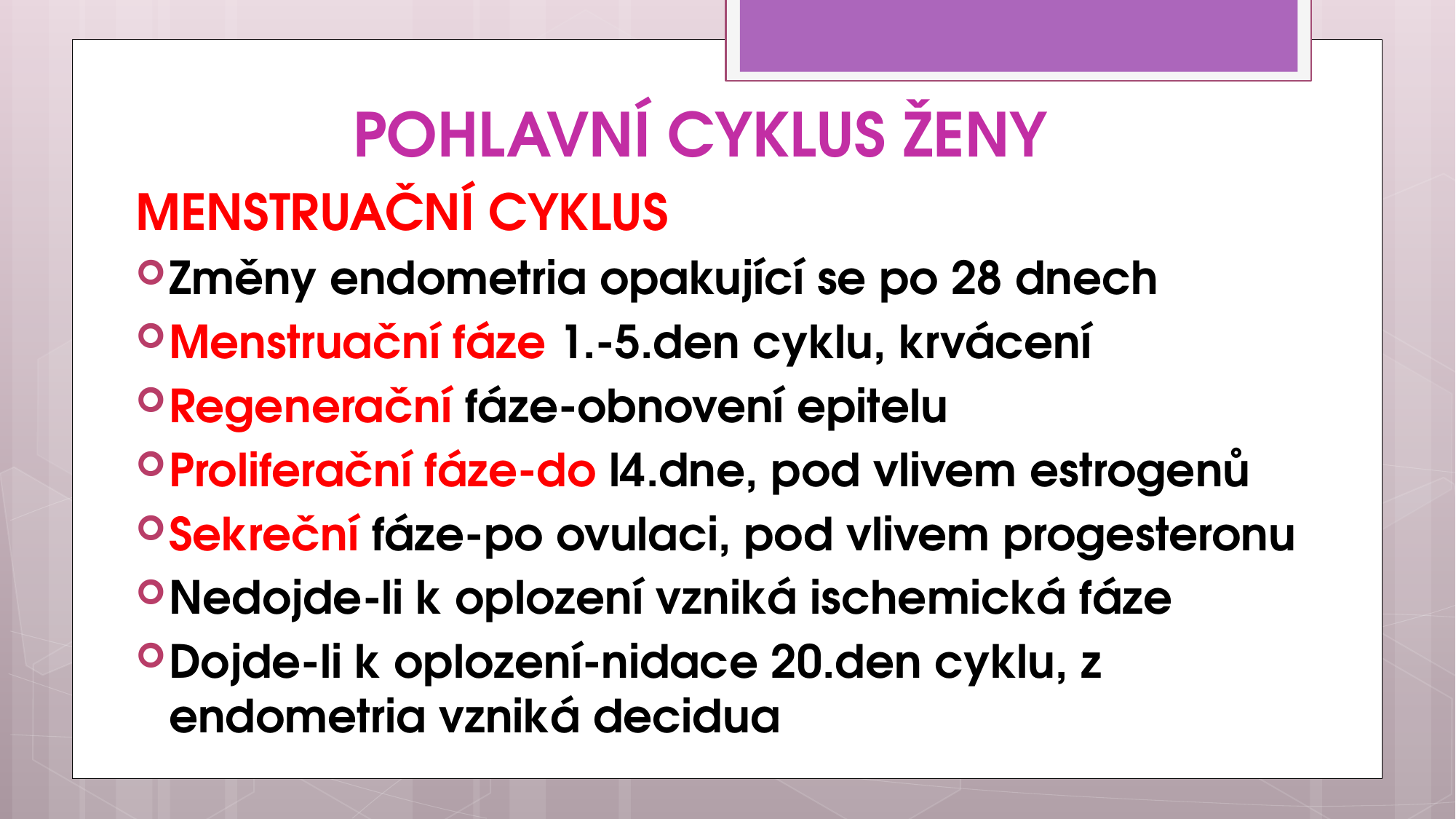

# POHLAVNÍ CYKLUS ŽENY
MENSTRUAČNÍ CYKLUS
Změny endometria opakující se po 28 dnech
Menstruační fáze 1.-5.den cyklu, krvácení
Regenerační fáze-obnovení epitelu
Proliferační fáze-do l4.dne, pod vlivem estrogenů
Sekreční fáze-po ovulaci, pod vlivem progesteronu
Nedojde-li k oplození vzniká ischemická fáze
Dojde-li k oplození-nidace 20.den cyklu, z endometria vzniká decidua